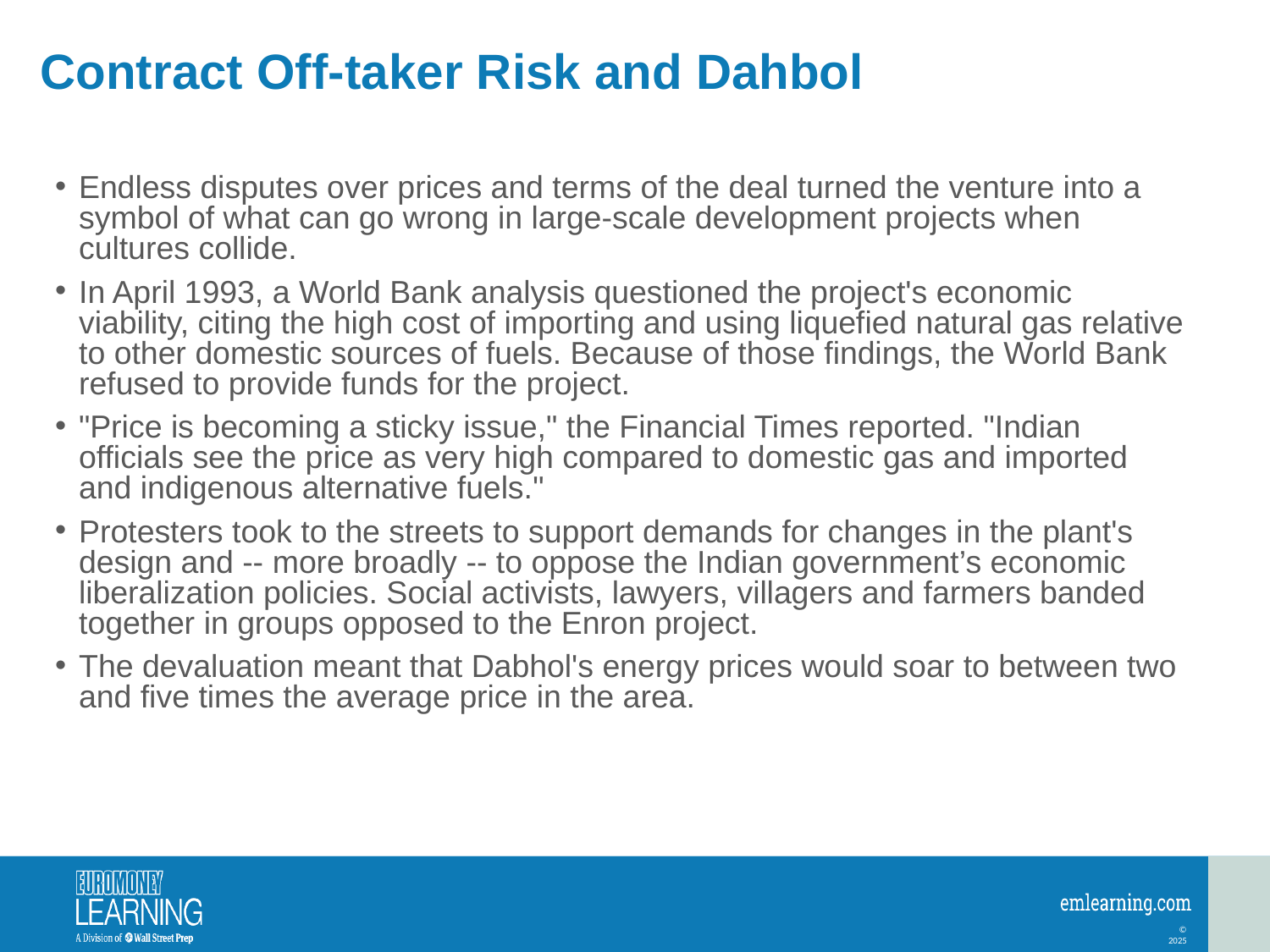

# Contract Off-taker Risk and Dahbol
Endless disputes over prices and terms of the deal turned the venture into a symbol of what can go wrong in large-scale development projects when cultures collide.
In April 1993, a World Bank analysis questioned the project's economic viability, citing the high cost of importing and using liquefied natural gas relative to other domestic sources of fuels. Because of those findings, the World Bank refused to provide funds for the project.
"Price is becoming a sticky issue," the Financial Times reported. "Indian officials see the price as very high compared to domestic gas and imported and indigenous alternative fuels."
Protesters took to the streets to support demands for changes in the plant's design and -- more broadly -- to oppose the Indian government’s economic liberalization policies. Social activists, lawyers, villagers and farmers banded together in groups opposed to the Enron project.
The devaluation meant that Dabhol's energy prices would soar to between two and five times the average price in the area.